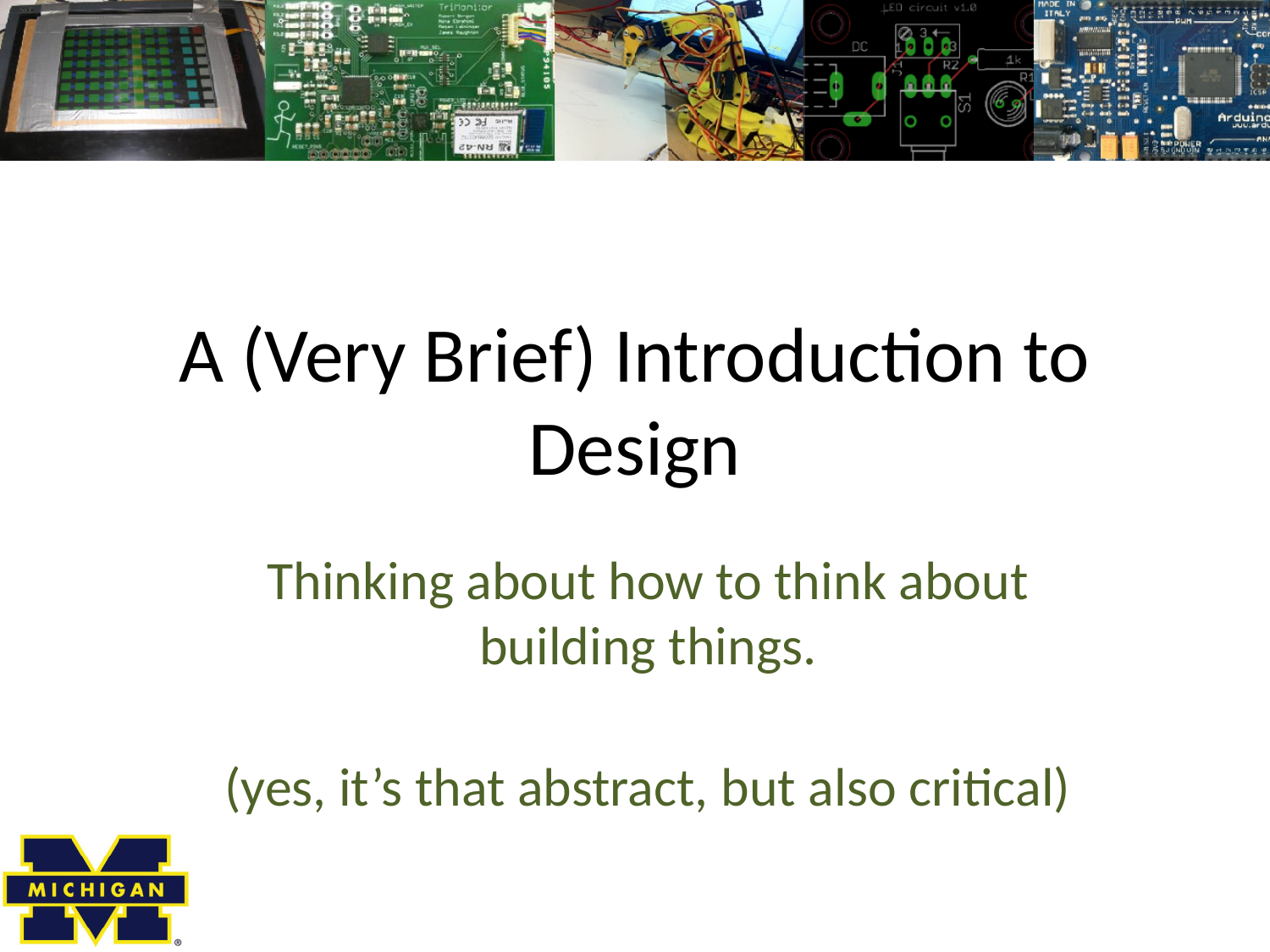

# A (Very Brief) Introduction to Design
Thinking about how to think about building things.
(yes, it’s that abstract, but also critical)